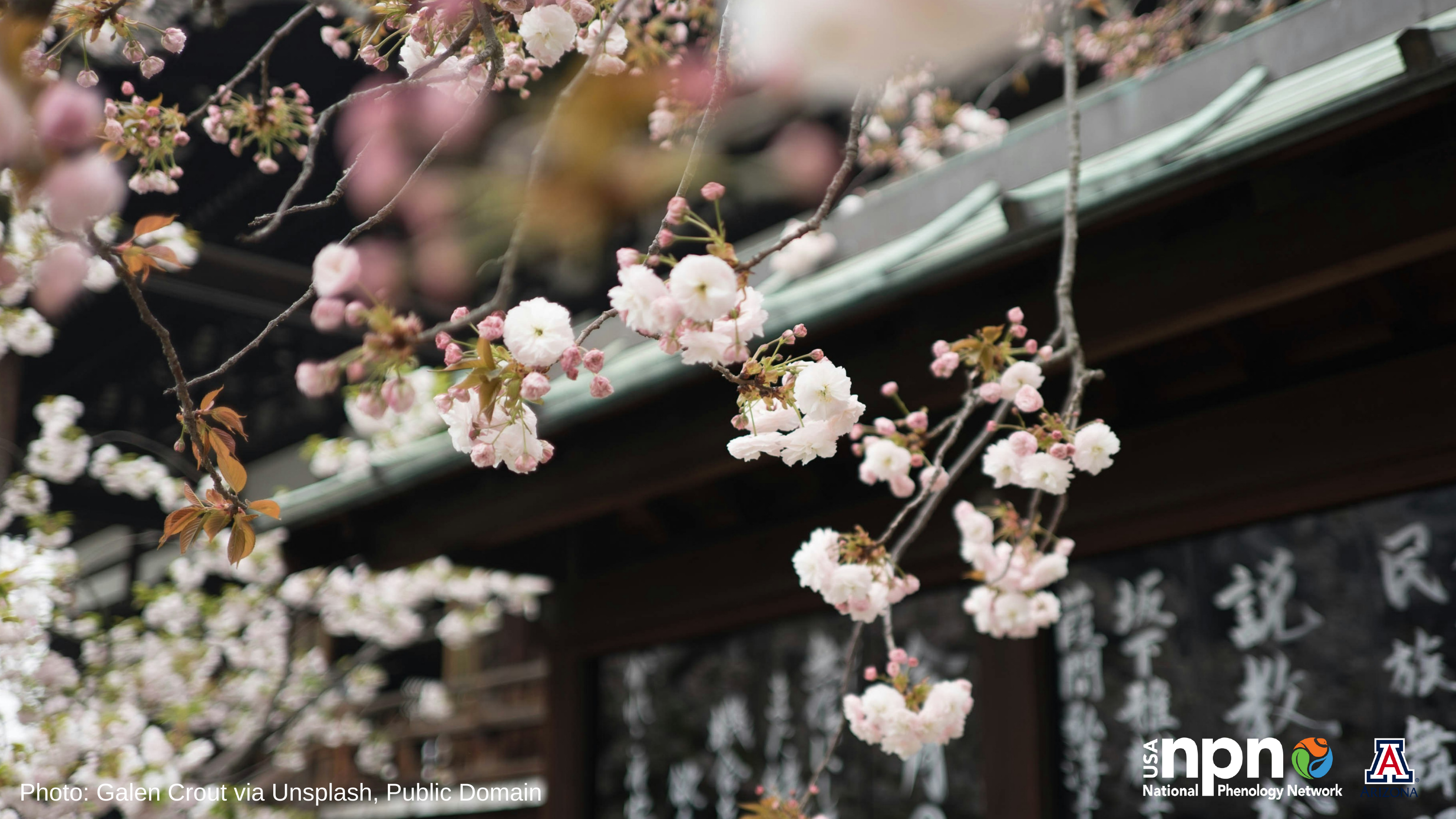

Photo: Galen Crout via Unsplash, Public Domain